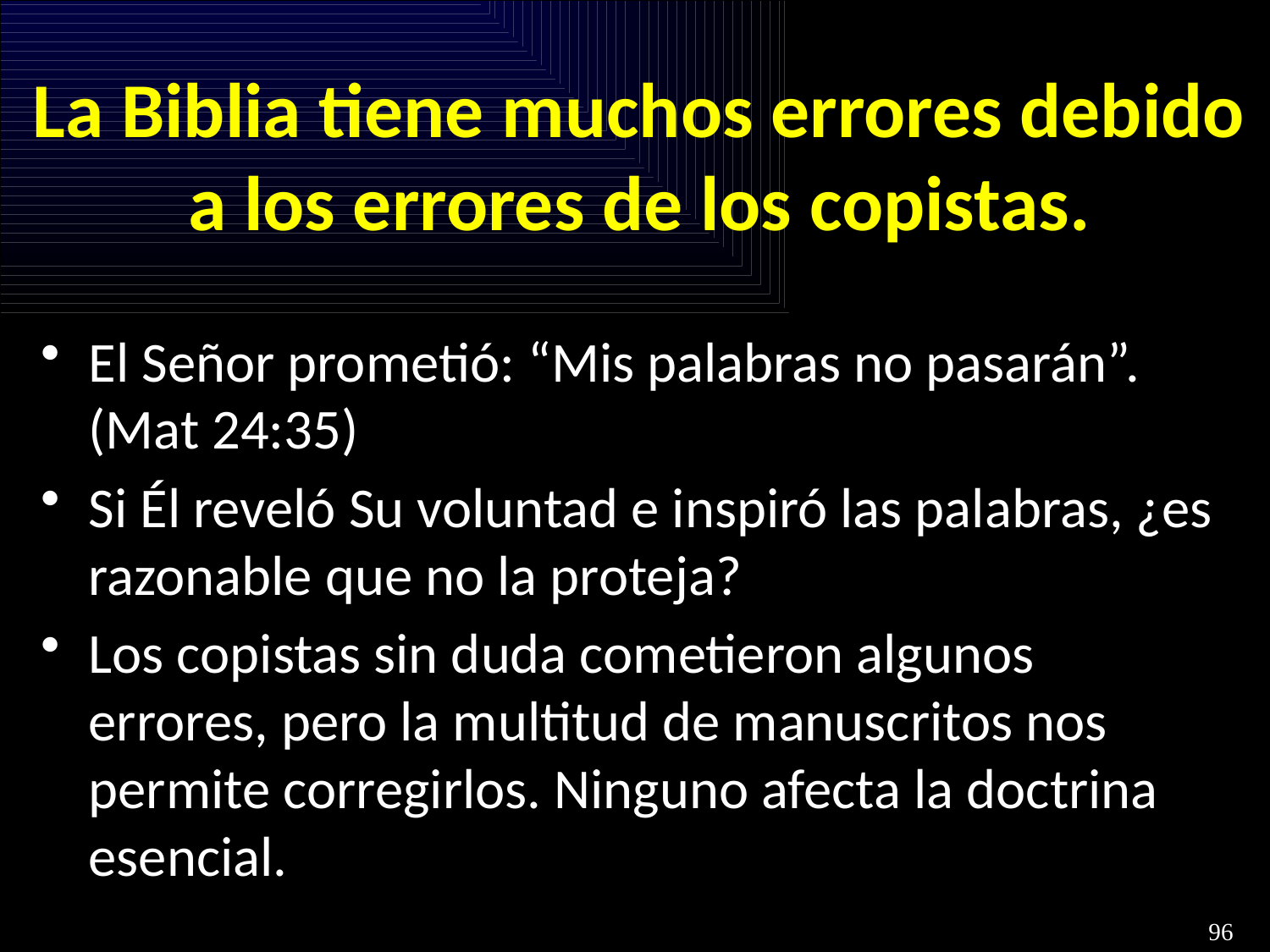

# La Biblia tiene muchos errores debido a los errores de los copistas.
El Señor prometió: “Mis palabras no pasarán”. (Mat 24:35)
Si Él reveló Su voluntad e inspiró las palabras, ¿es razonable que no la proteja?
Los copistas sin duda cometieron algunos errores, pero la multitud de manuscritos nos permite corregirlos. Ninguno afecta la doctrina esencial.
96